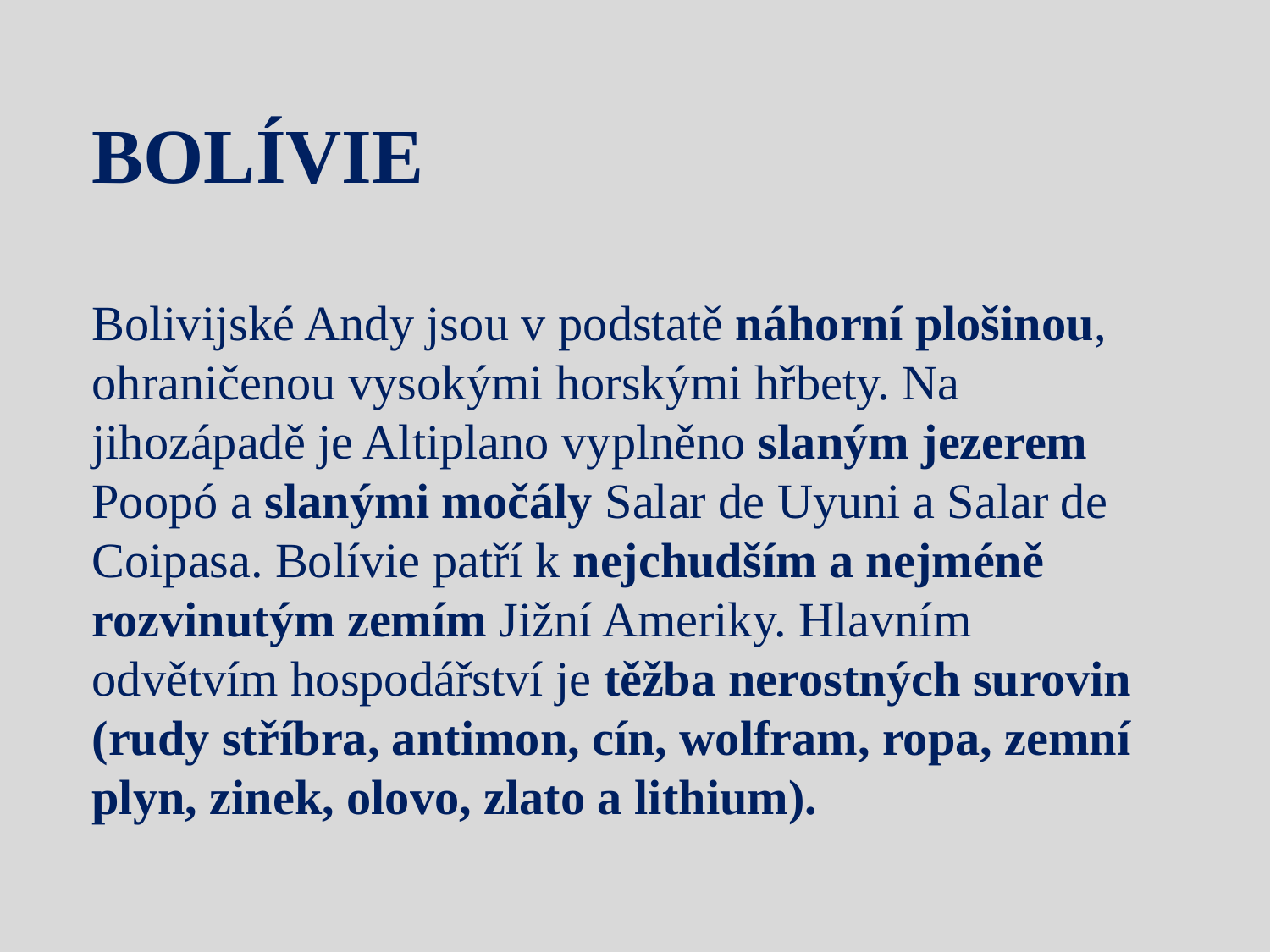

BOLÍVIE

Bolivijské Andy jsou v podstatě náhorní plošinou, ohraničenou vysokými horskými hřbety. Na jihozápadě je Altiplano vyplněno slaným jezerem Poopó a slanými močály Salar de Uyuni a Salar de Coipasa. Bolívie patří k nejchudším a nejméně rozvinutým zemím Jižní Ameriky. Hlavním odvětvím hospodářství je těžba nerostných surovin (rudy stříbra, antimon, cín, wolfram, ropa, zemní plyn, zinek, olovo, zlato a lithium).